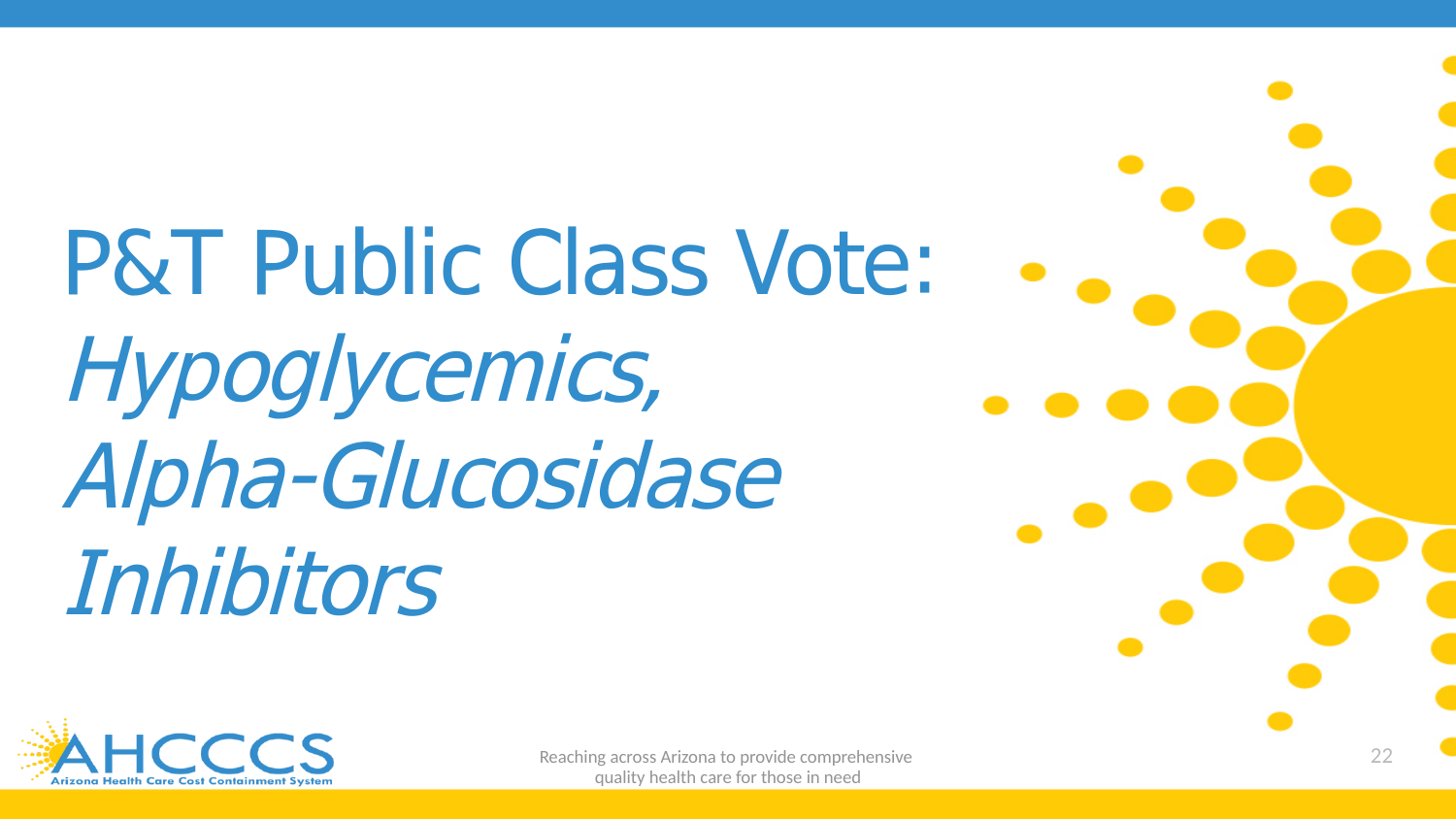

# P&T Public Class Vote: Hypoglycemics, Alpha-Glucosidase Inhibitors
Reaching across Arizona to provide comprehensive
quality health care for those in need
22